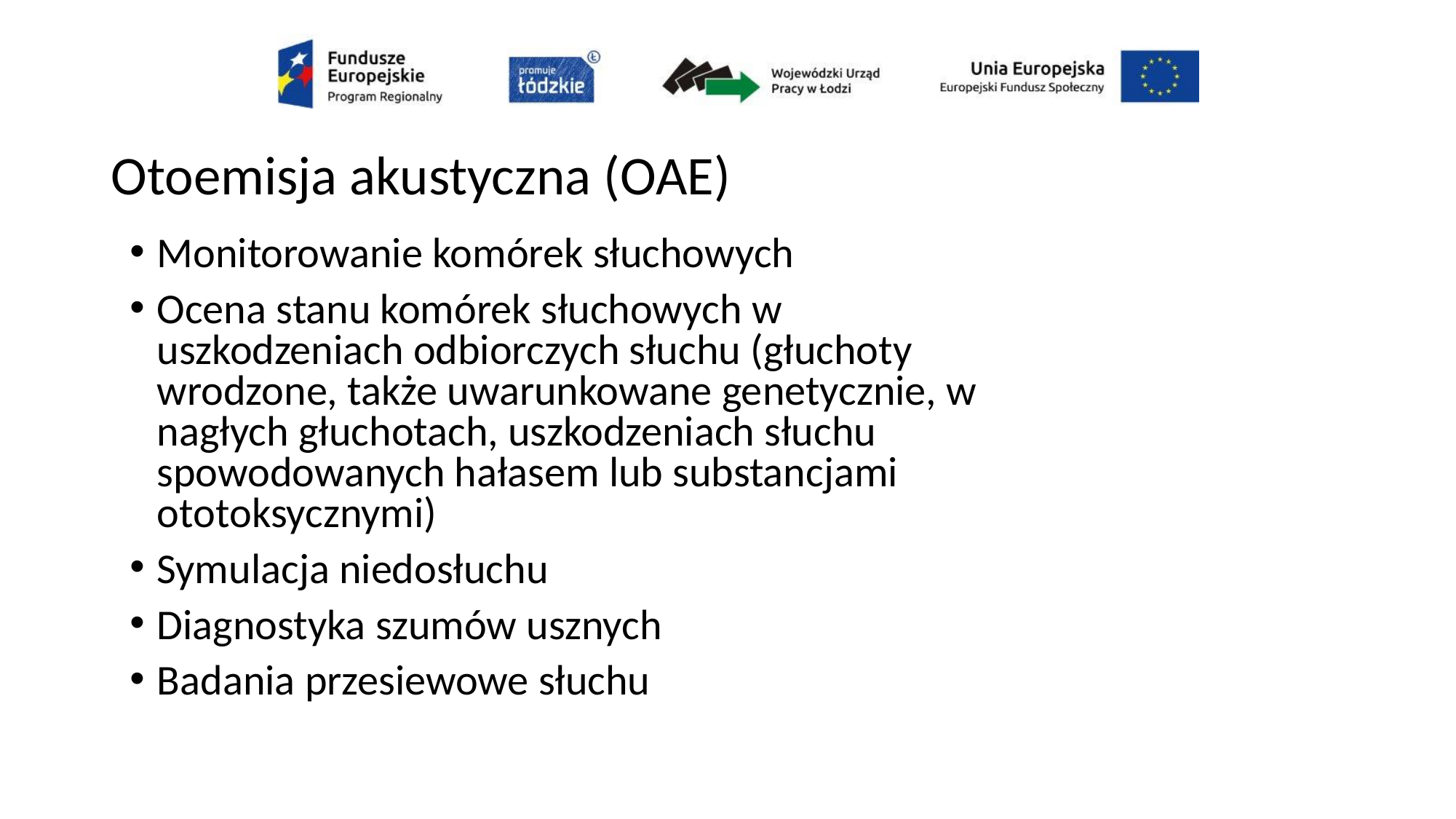

# Otoemisja akustyczna (OAE)
Monitorowanie komórek słuchowych
Ocena stanu komórek słuchowych w uszkodzeniach odbiorczych słuchu (głuchoty wrodzone, także uwarunkowane genetycznie, w nagłych głuchotach, uszkodzeniach słuchu spowodowanych hałasem lub substancjami ototoksycznymi)
Symulacja niedosłuchu
Diagnostyka szumów usznych
Badania przesiewowe słuchu